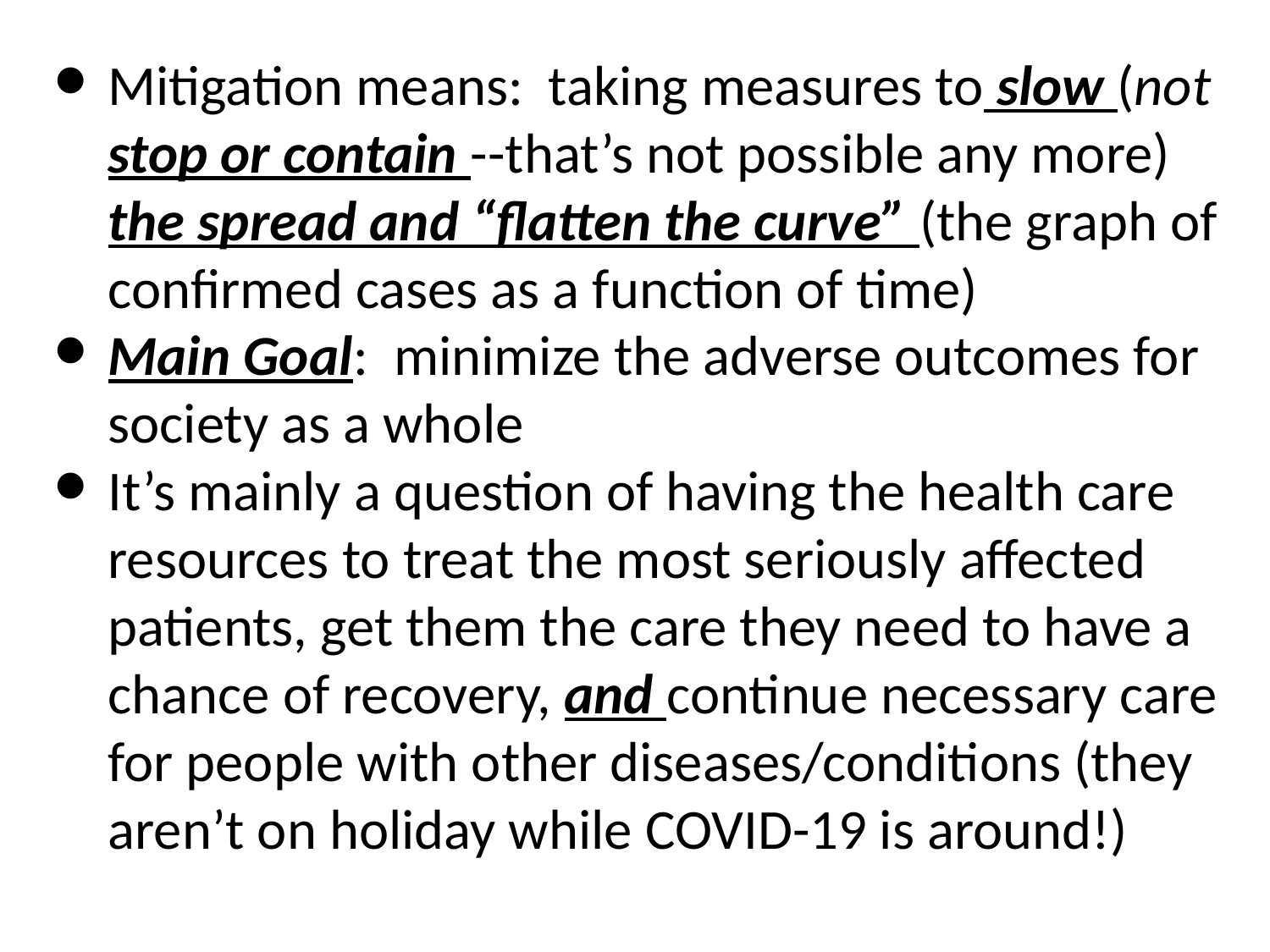

#
Mitigation means:  taking measures to slow (not stop or contain --that’s not possible any more) the spread and “flatten the curve” (the graph of confirmed cases as a function of time)
Main Goal:  minimize the adverse outcomes for society as a whole
It’s mainly a question of having the health care resources to treat the most seriously affected patients, get them the care they need to have a chance of recovery, and continue necessary care for people with other diseases/conditions (they aren’t on holiday while COVID-19 is around!)